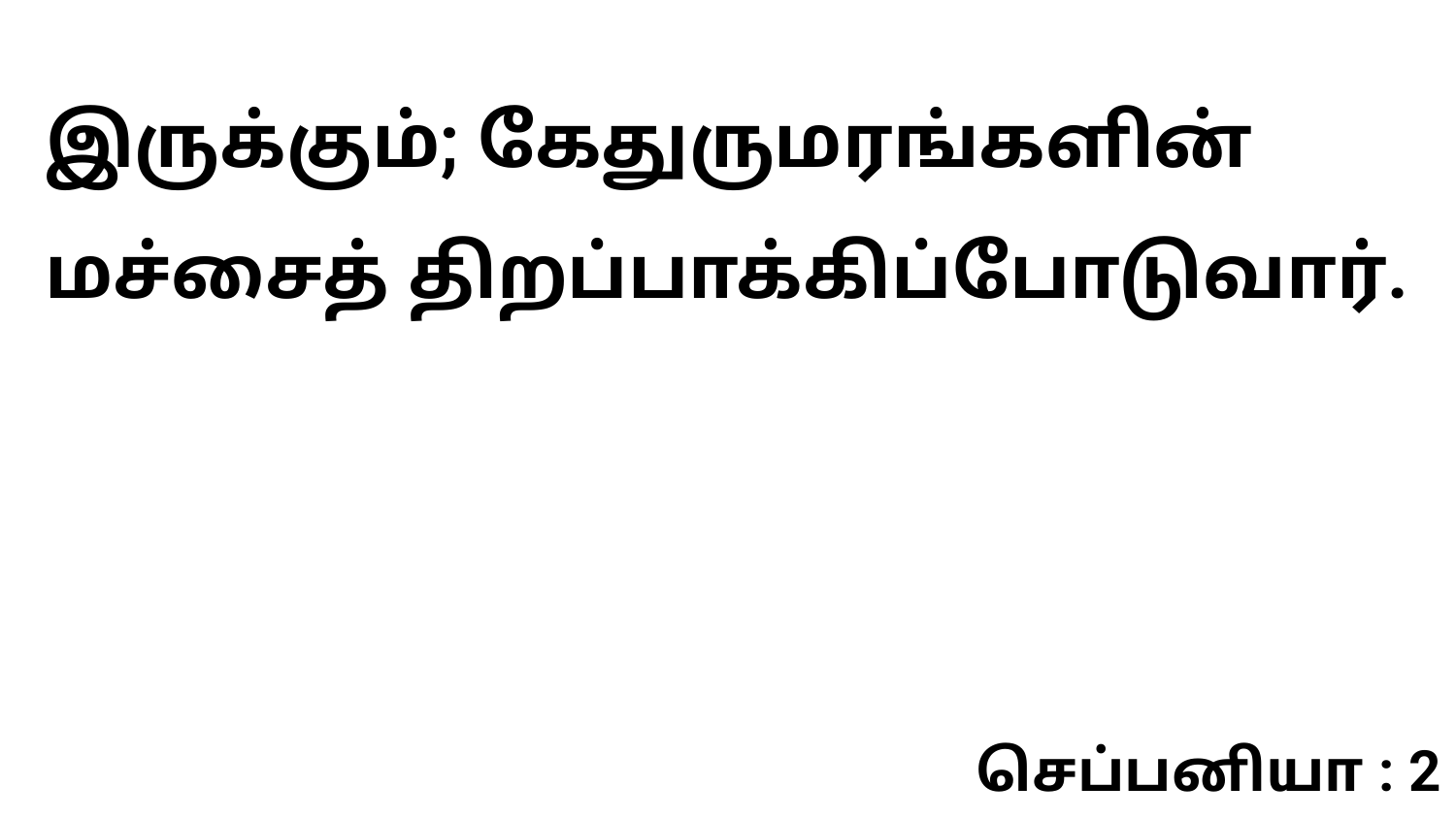

இருக்கும்; கேதுருமரங்களின் மச்சைத் திறப்பாக்கிப்போடுவார்.
செப்பனியா : 2